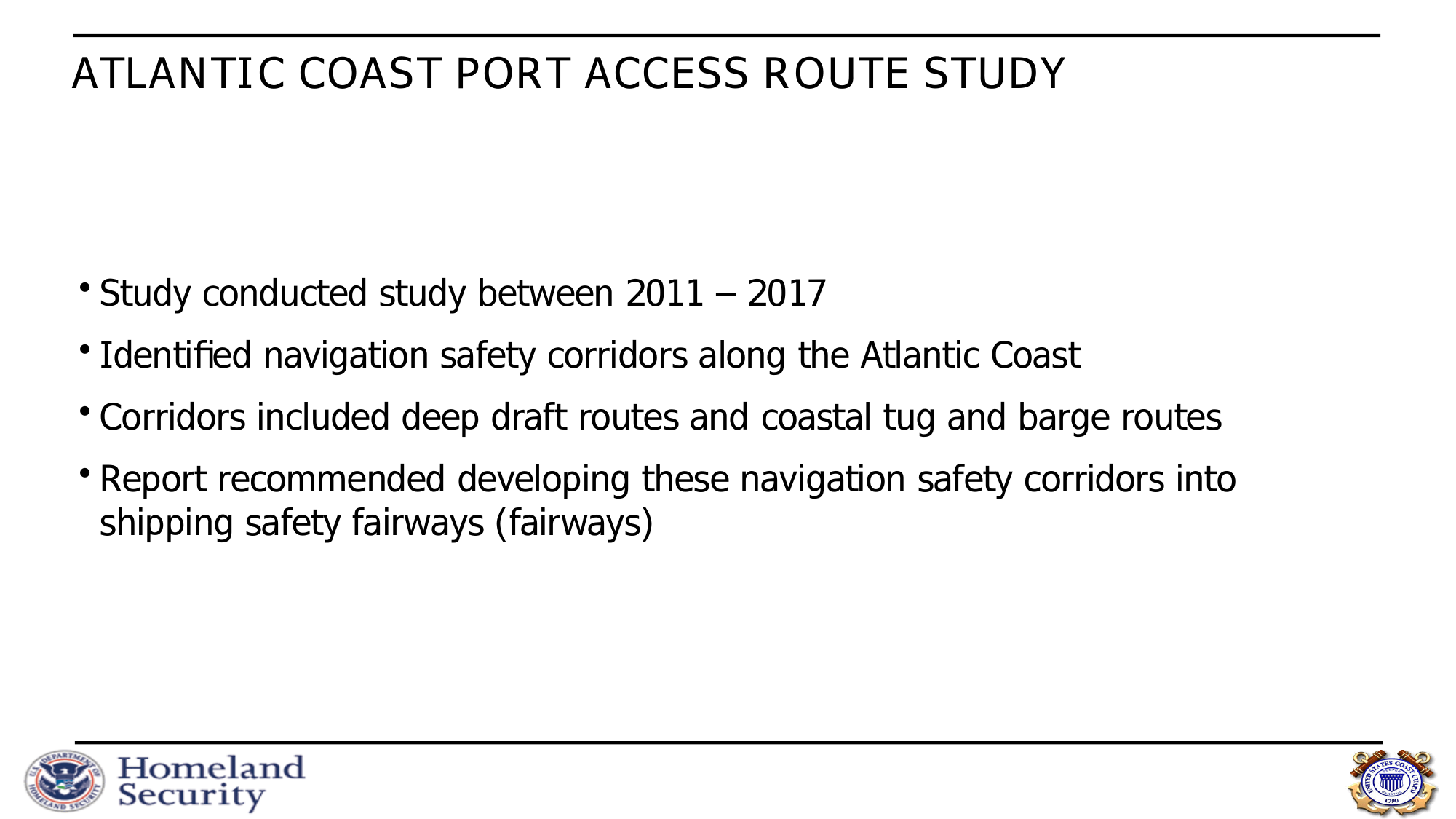

# ATLANTIC COAST PORT ACCESS ROUTE STUDY
Study conducted study between 2011 – 2017
Identified navigation safety corridors along the Atlantic Coast
Corridors included deep draft routes and coastal tug and barge routes
Report recommended developing these navigation safety corridors into shipping safety fairways (fairways)